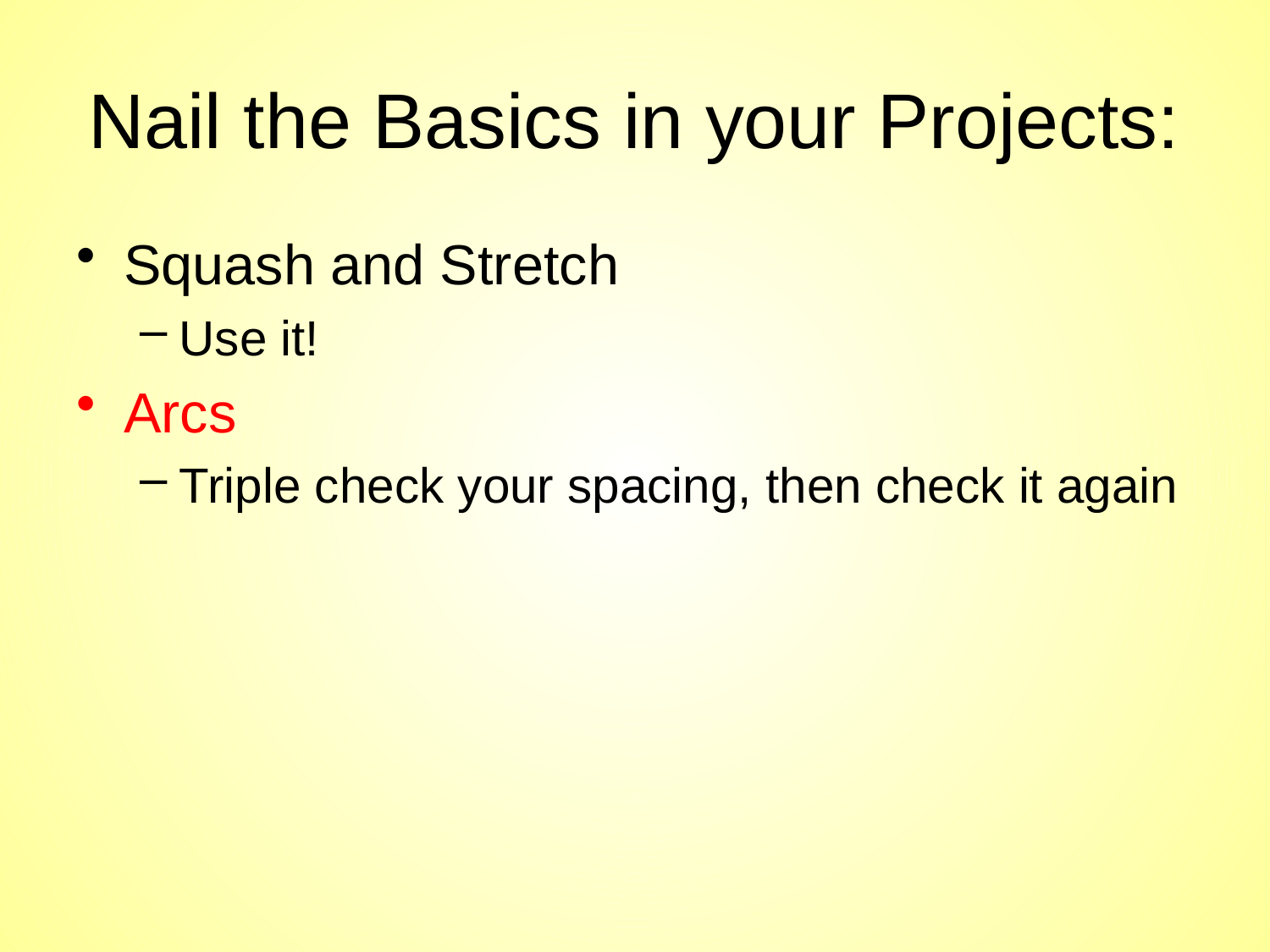

# Nail the Basics in your Projects:
Squash and Stretch
Use it!
Arcs
Triple check your spacing, then check it again